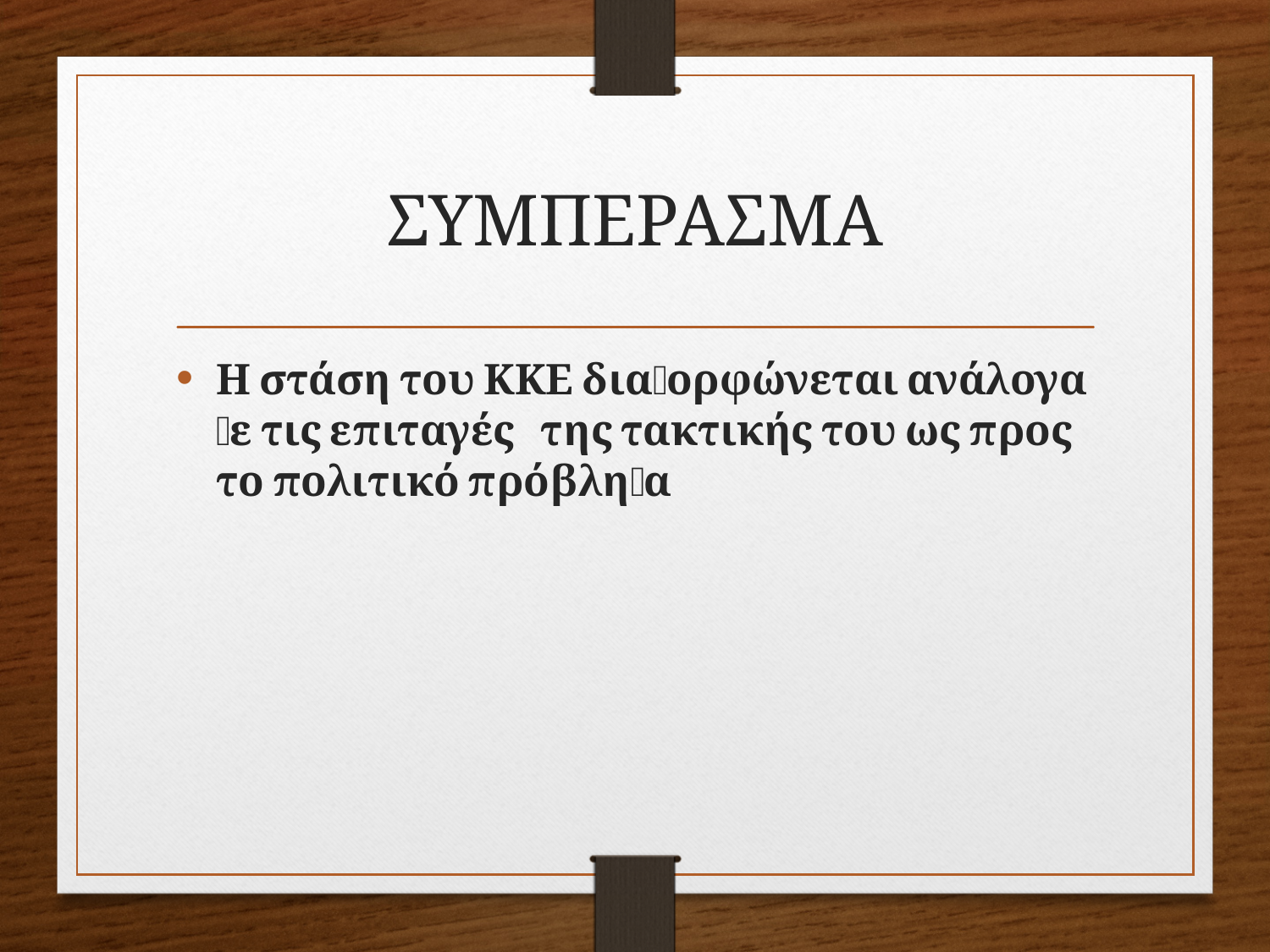

# ΣΥΜΠΕΡΑΣΜΑ
Η στάση του ΚΚΕ διαμορφώνεται ανάλογα με τις επιταγές   της τακτικής του ως προς το πολιτικό πρόβλημα